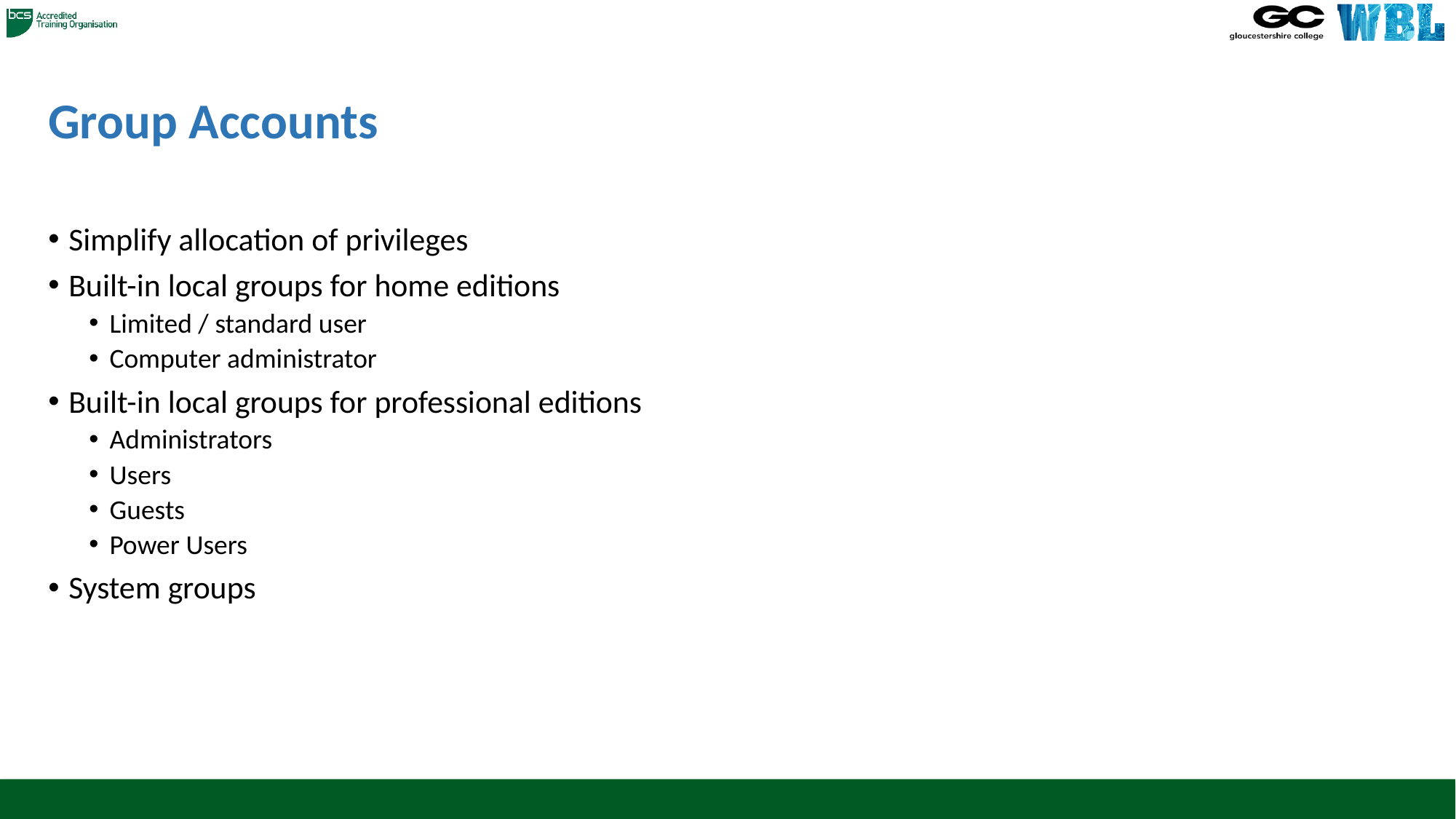

# Group Accounts
Simplify allocation of privileges
Built-in local groups for home editions
Limited / standard user
Computer administrator
Built-in local groups for professional editions
Administrators
Users
Guests
Power Users
System groups